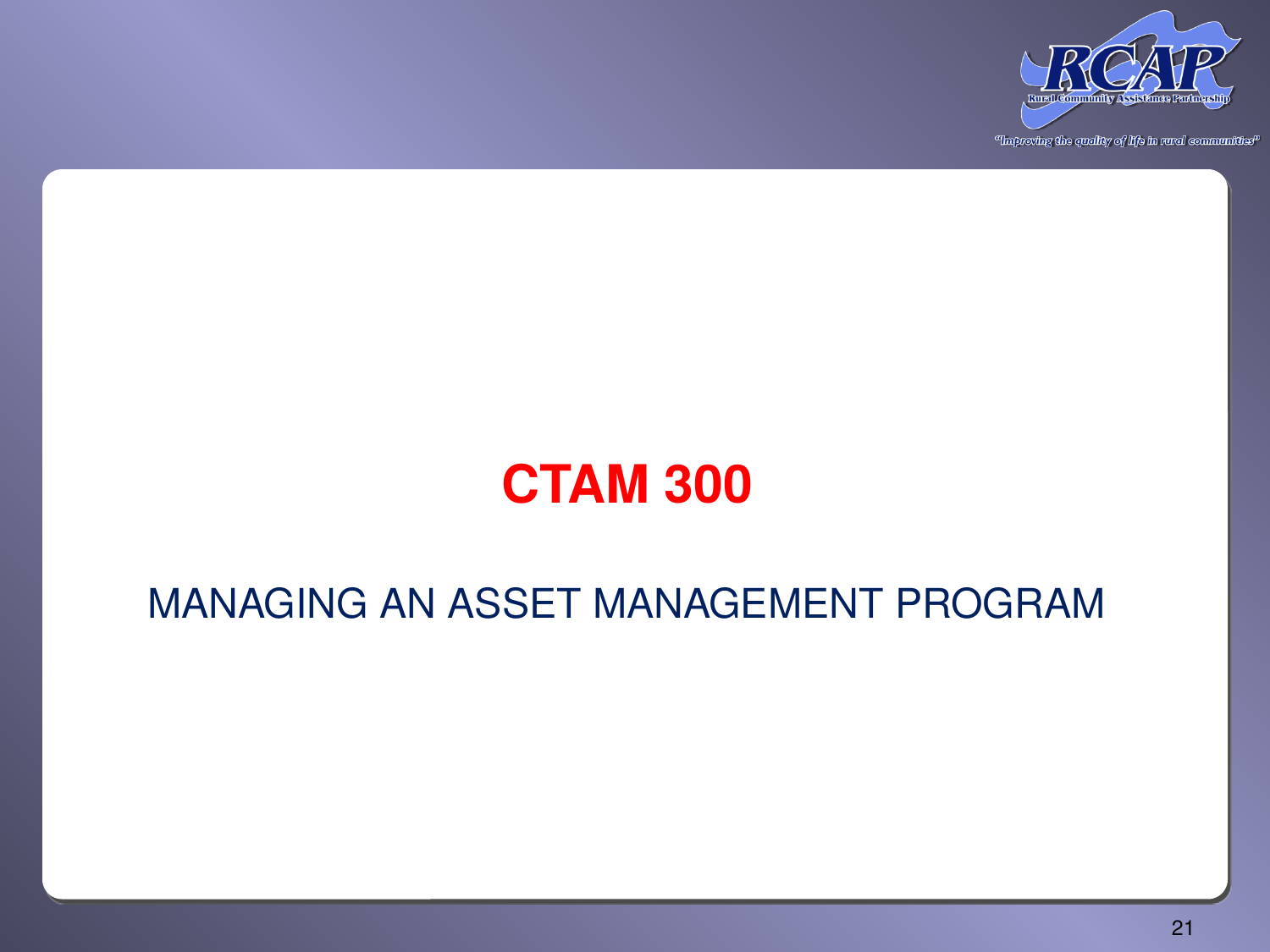

# CTAM 300 Managing an Asset Management Program
21